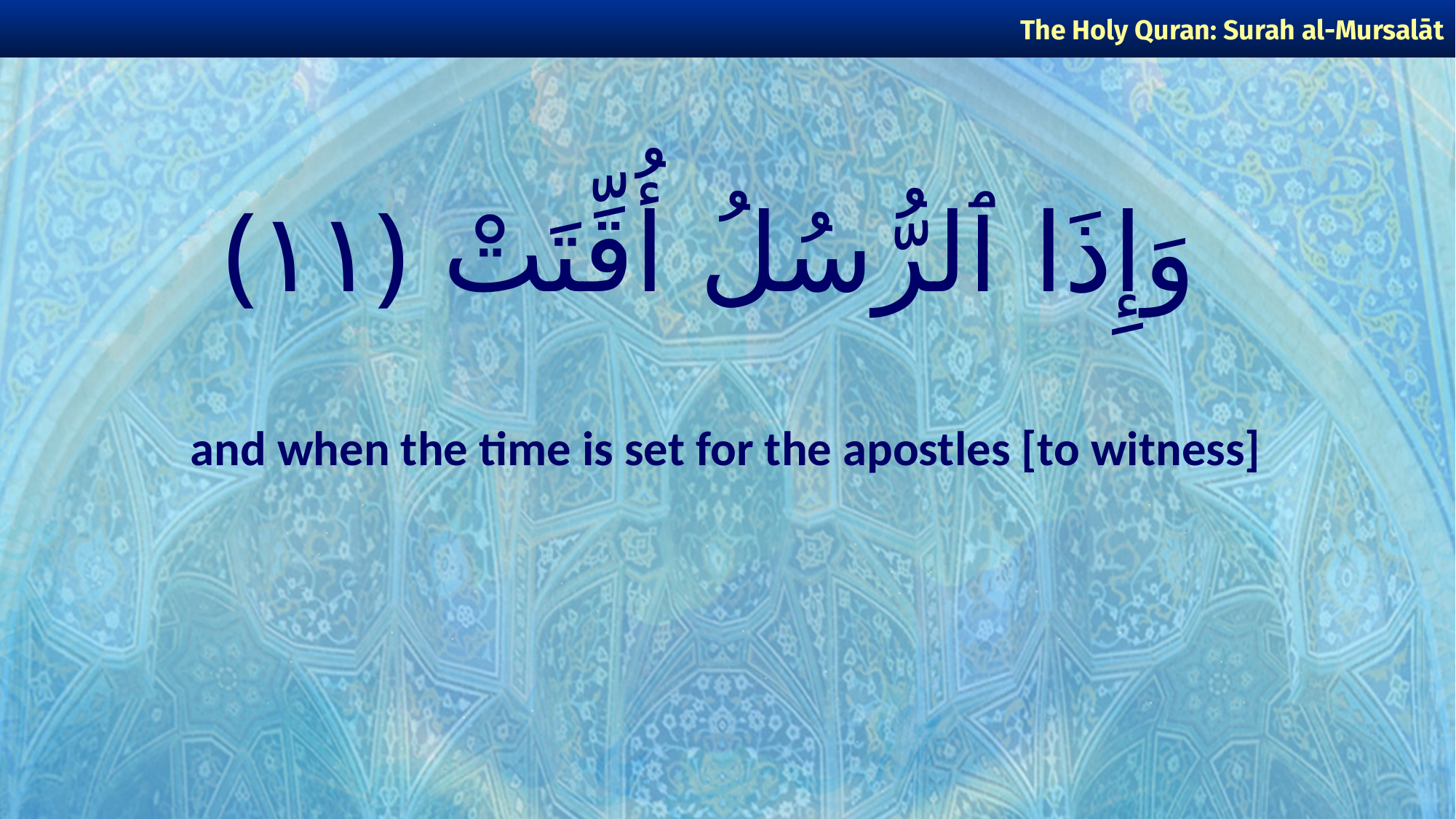

The Holy Quran: Surah al-Mursalāt
# وَإِذَا ٱلرُّسُلُ أُقِّتَتْ ﴿١١﴾
and when the time is set for the apostles [to witness]